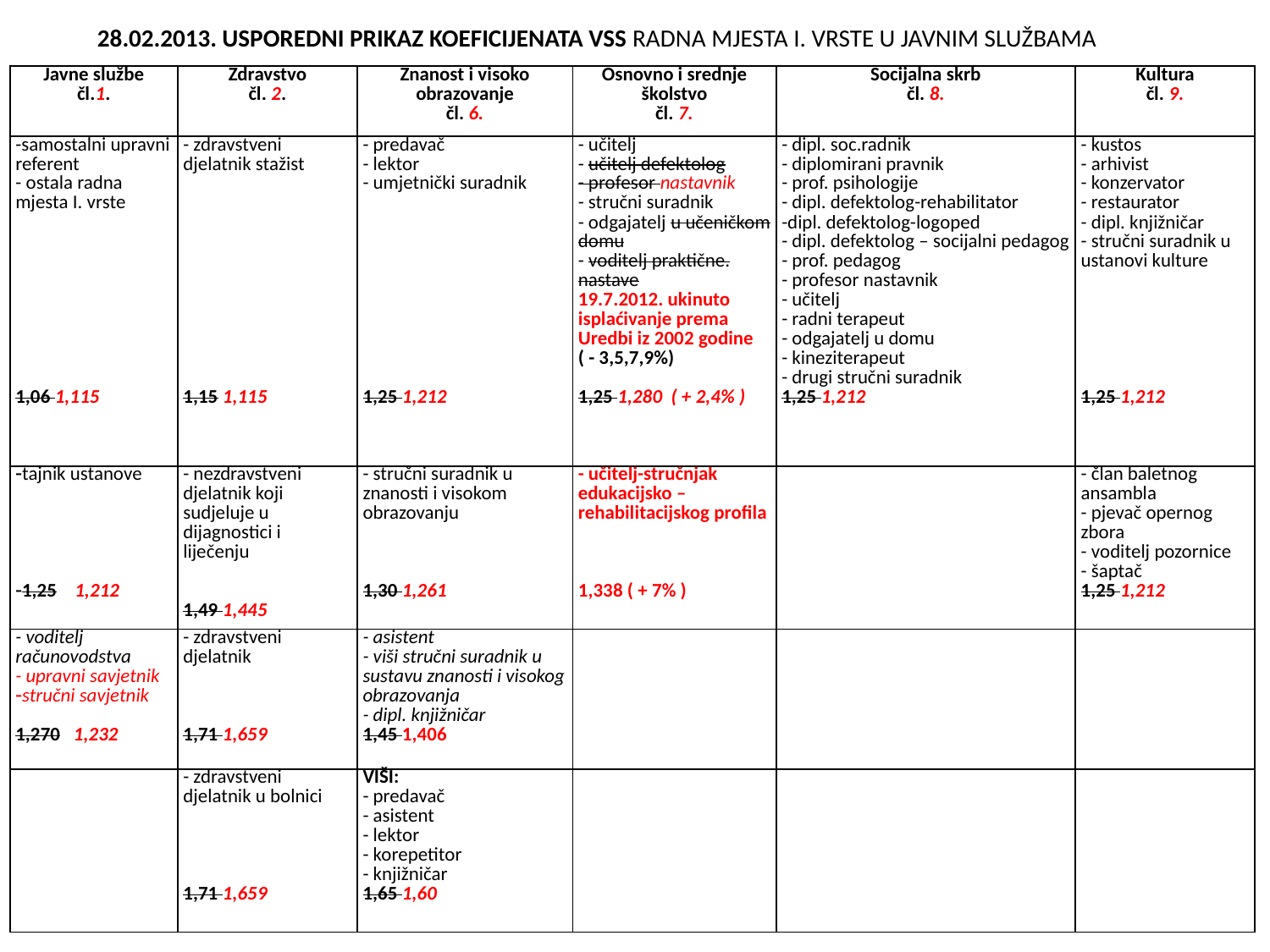

28.02.2013. USPOREDNI PRIKAZ KOEFICIJENATA VSS RADNA MJESTA I. VRSTE U JAVNIM SLUŽBAMA
| Javne službe čl.1. | Zdravstvo čl. 2. | Znanost i visoko obrazovanje čl. 6. | Osnovno i srednje školstvo čl. 7. | Socijalna skrb čl. 8. | Kultura čl. 9. |
| --- | --- | --- | --- | --- | --- |
| -samostalni upravni referent - ostala radna mjesta I. vrste 1,06 1,115 | - zdravstveni djelatnik stažist 1,15 1,115 | - predavač - lektor - umjetnički suradnik 1,25 1,212 | - učitelj - učitelj defektolog - profesor nastavnik - stručni suradnik - odgajatelj u učeničkom domu - voditelj praktične. nastave 19.7.2012. ukinuto isplaćivanje prema Uredbi iz 2002 godine ( - 3,5,7,9%) 1,25 1,280 ( + 2,4% ) | - dipl. soc.radnik - diplomirani pravnik - prof. psihologije - dipl. defektolog-rehabilitator -dipl. defektolog-logoped - dipl. defektolog – socijalni pedagog - prof. pedagog - profesor nastavnik - učitelj - radni terapeut - odgajatelj u domu - kineziterapeut - drugi stručni suradnik 1,25 1,212 | - kustos - arhivist - konzervator - restaurator - dipl. knjižničar - stručni suradnik u ustanovi kulture 1,25 1,212 |
| tajnik ustanove 1,25 1,212 | - nezdravstveni djelatnik koji sudjeluje u dijagnostici i liječenju 1,49 1,445 | - stručni suradnik u znanosti i visokom obrazovanju 1,30 1,261 | - učitelj-stručnjak edukacijsko – rehabilitacijskog profila 1,338 ( + 7% ) |  | - član baletnog ansambla - pjevač opernog zbora - voditelj pozornice - šaptač 1,25 1,212 |
| - voditelj računovodstva - upravni savjetnik stručni savjetnik 1,270 1,232 | - zdravstveni djelatnik 1,71 1,659 | - asistent - viši stručni suradnik u sustavu znanosti i visokog obrazovanja - dipl. knjižničar 1,45 1,406 |  |  |  |
|  | - zdravstveni djelatnik u bolnici 1,71 1,659 | VIŠI: - predavač - asistent - lektor - korepetitor - knjižničar 1,65 1,60 |  |  |  |